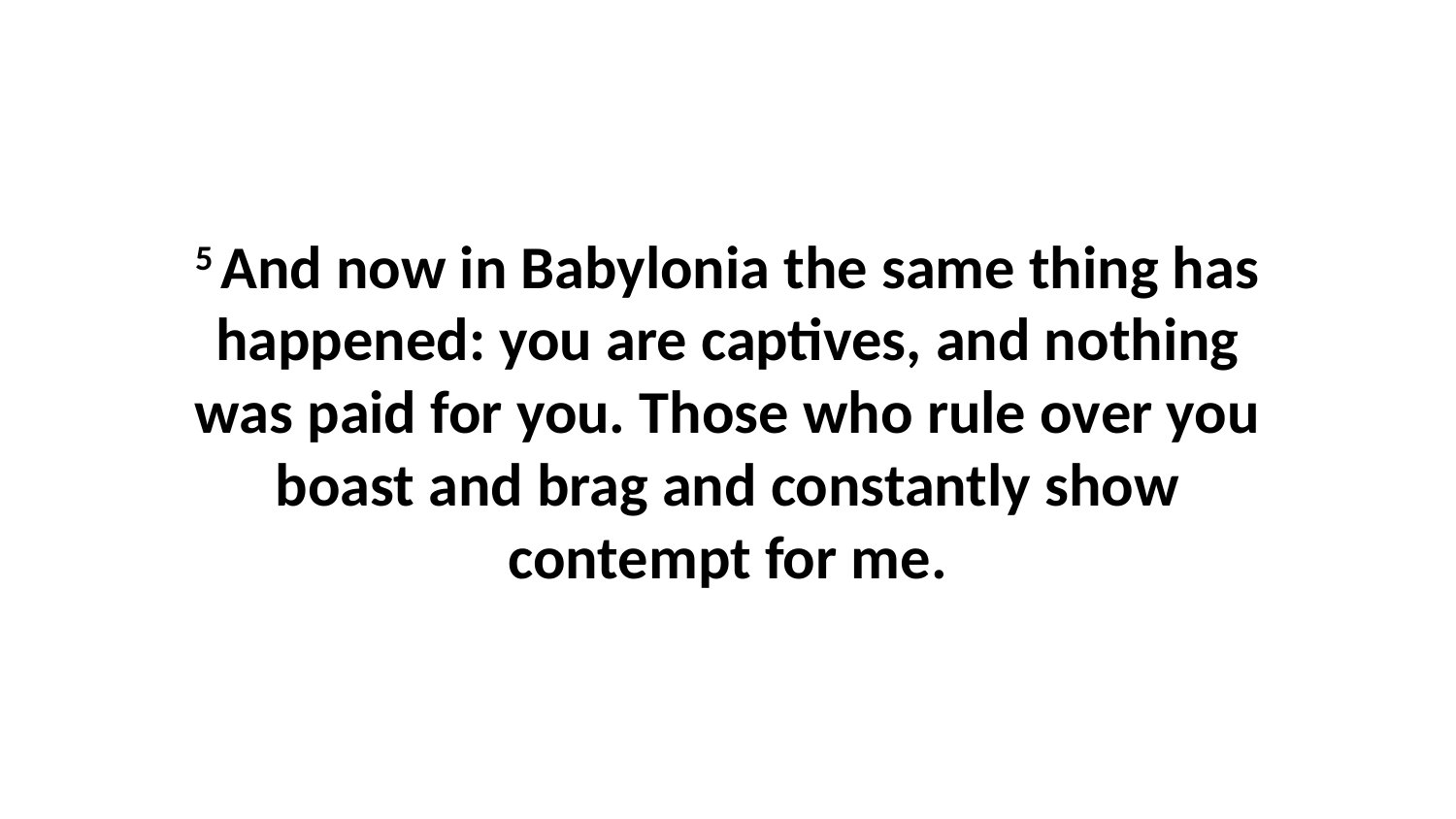

5 And now in Babylonia the same thing has happened: you are captives, and nothing was paid for you. Those who rule over you boast and brag and constantly show contempt for me.